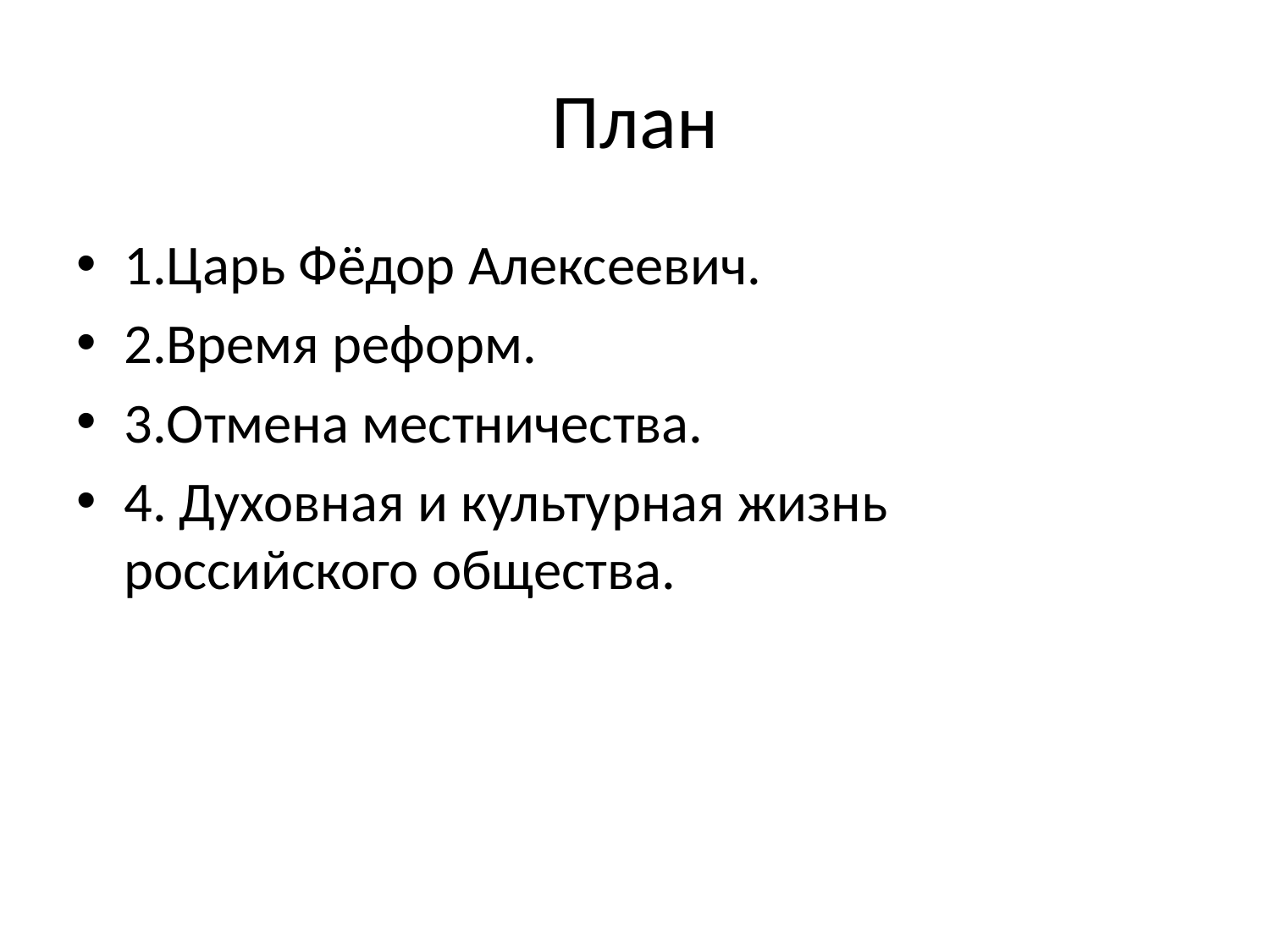

# План
1.Царь Фёдор Алексеевич.
2.Время реформ.
3.Отмена местничества.
4. Духовная и культурная жизнь российского общества.